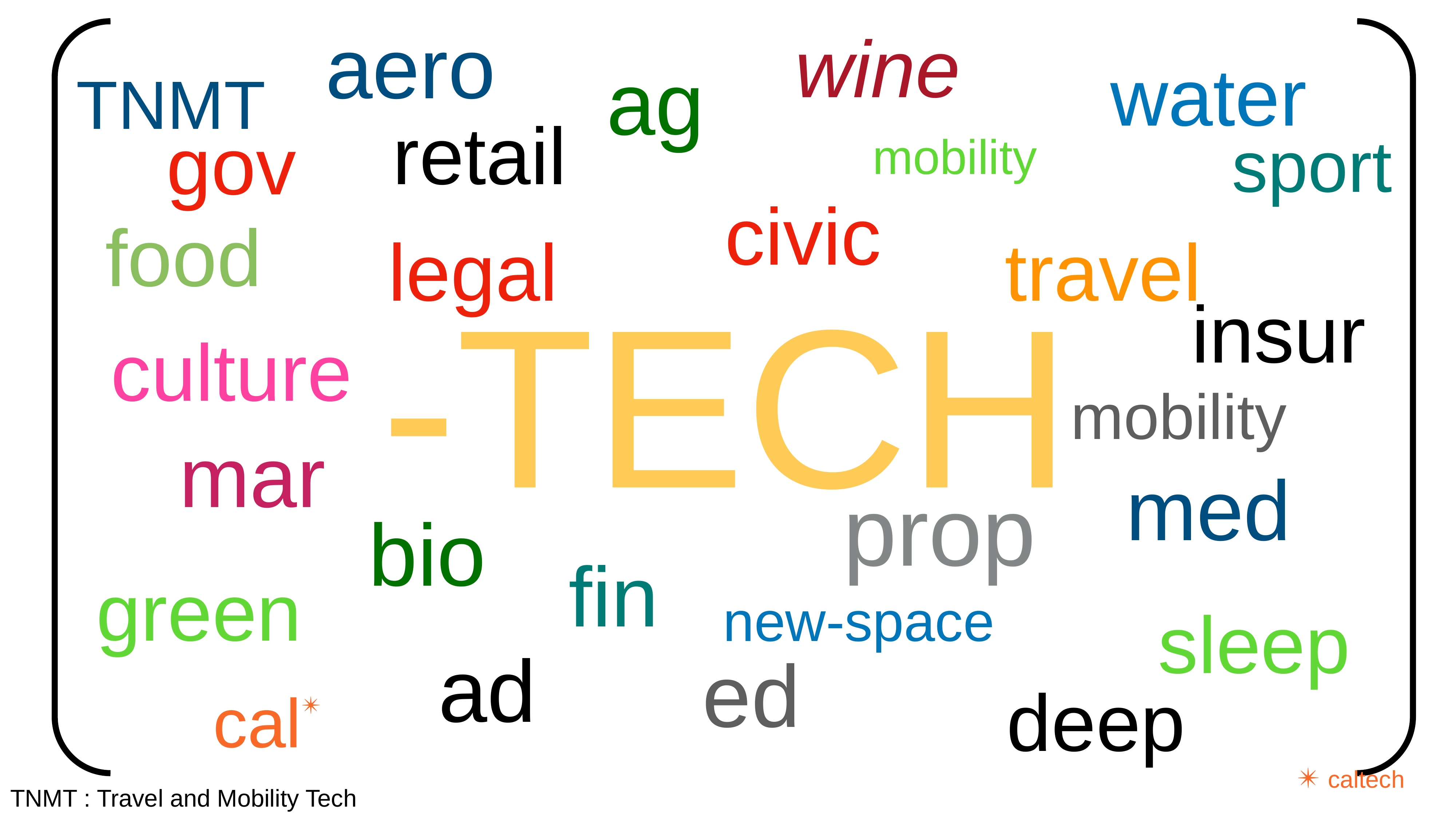

aero
wine

water
ag
TNMT
retail
gov
sport
mobility
civic
food
legal
travel
-TECH
insur
culture
mobility
mar
med
prop
bio
fin
green
new-space
sleep
ad
ed
deep
cal✴︎
✴︎ caltech
TNMT : Travel and Mobility Tech